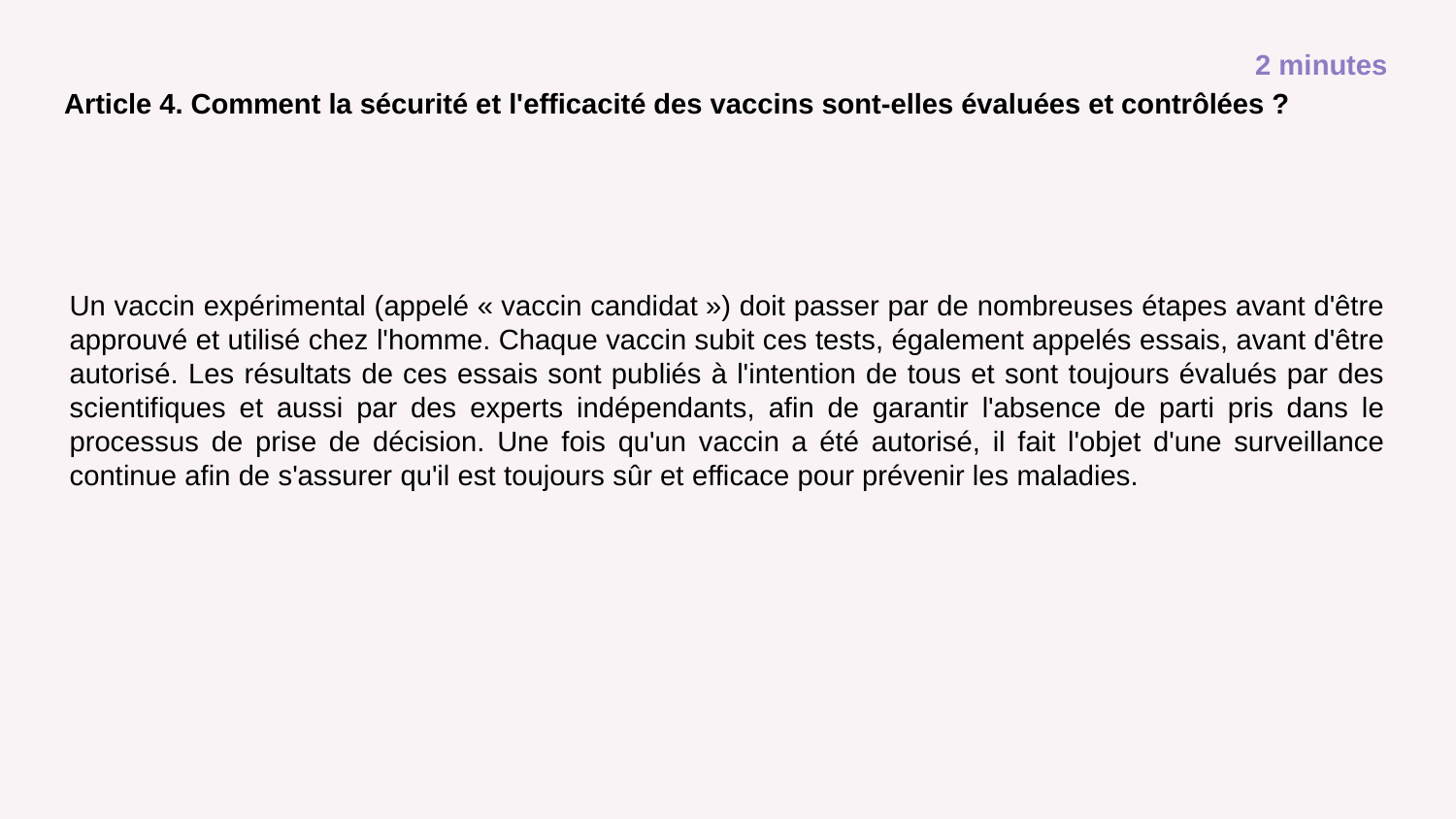

2 minutes
# Article 4. Comment la sécurité et l'efficacité des vaccins sont-elles évaluées et contrôlées ?

Un vaccin expérimental (appelé « vaccin candidat ») doit passer par de nombreuses étapes avant d'être approuvé et utilisé chez l'homme. Chaque vaccin subit ces tests, également appelés essais, avant d'être autorisé. Les résultats de ces essais sont publiés à l'intention de tous et sont toujours évalués par des scientifiques et aussi par des experts indépendants, afin de garantir l'absence de parti pris dans le processus de prise de décision. Une fois qu'un vaccin a été autorisé, il fait l'objet d'une surveillance continue afin de s'assurer qu'il est toujours sûr et efficace pour prévenir les maladies.